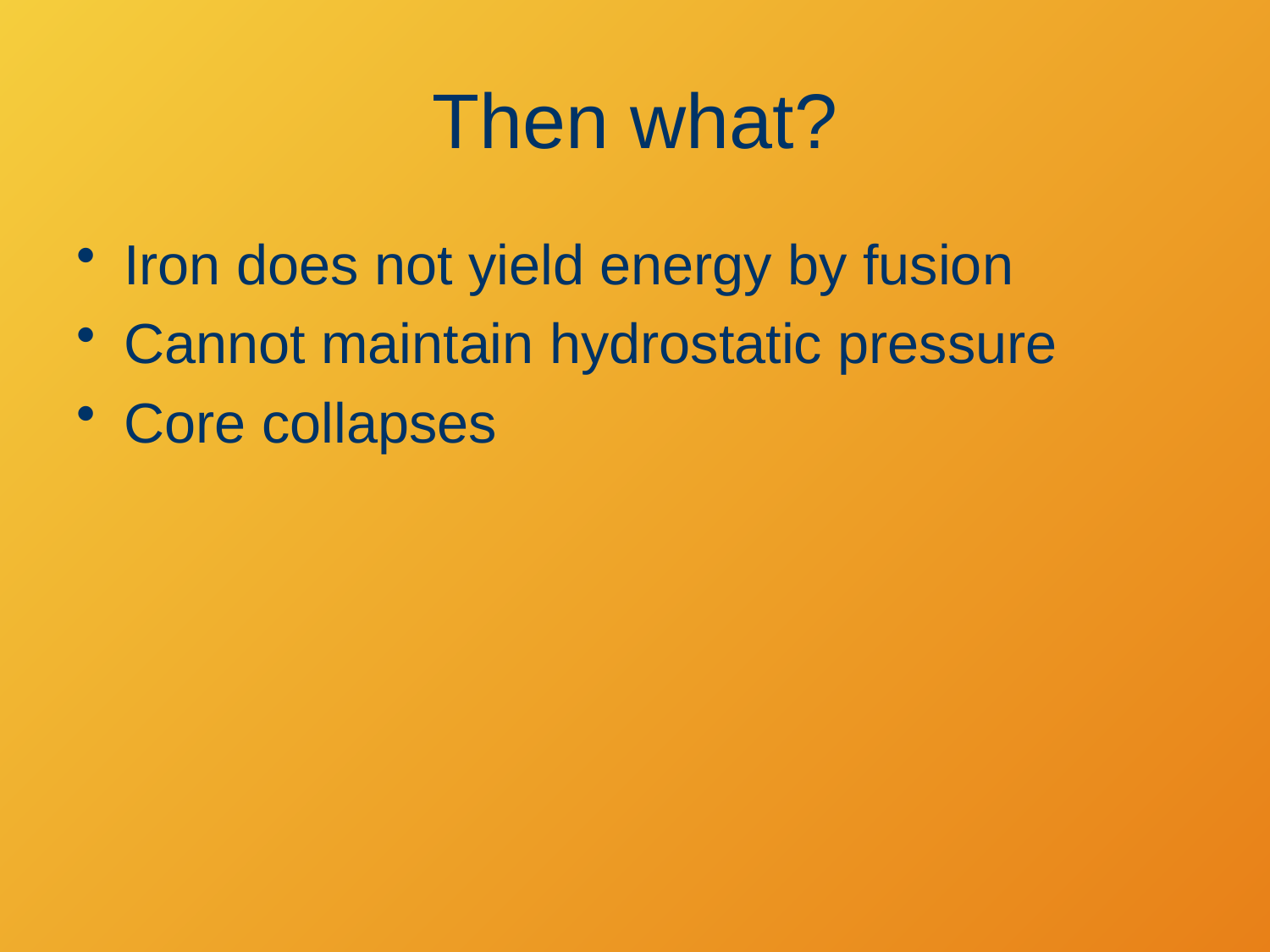

# Then what?
Iron does not yield energy by fusion
Cannot maintain hydrostatic pressure
Core collapses